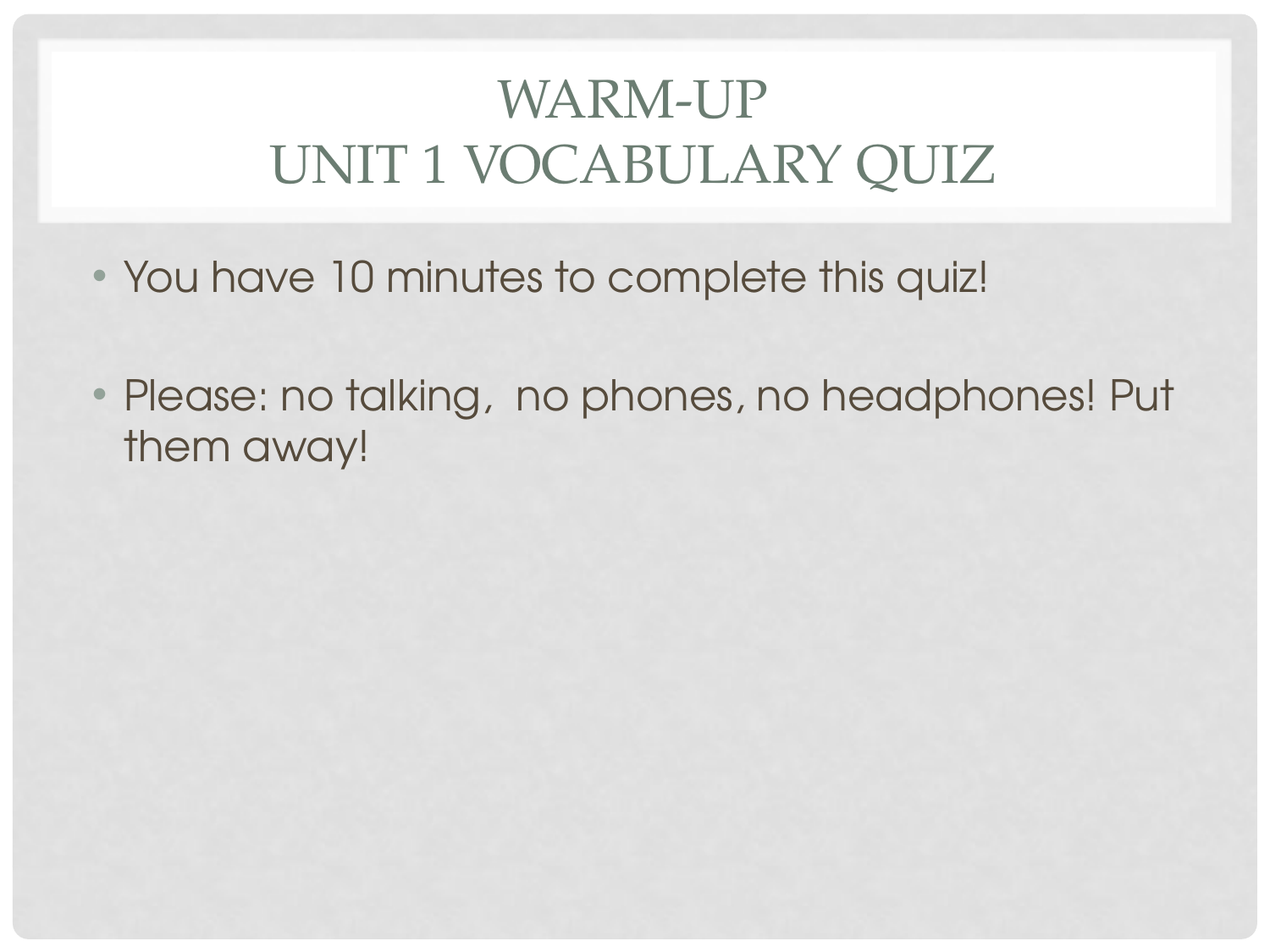

# Warm-Up Unit 1 Vocabulary Quiz
You have 10 minutes to complete this quiz!

Please: no talking,  no phones, no headphones! Put them away!